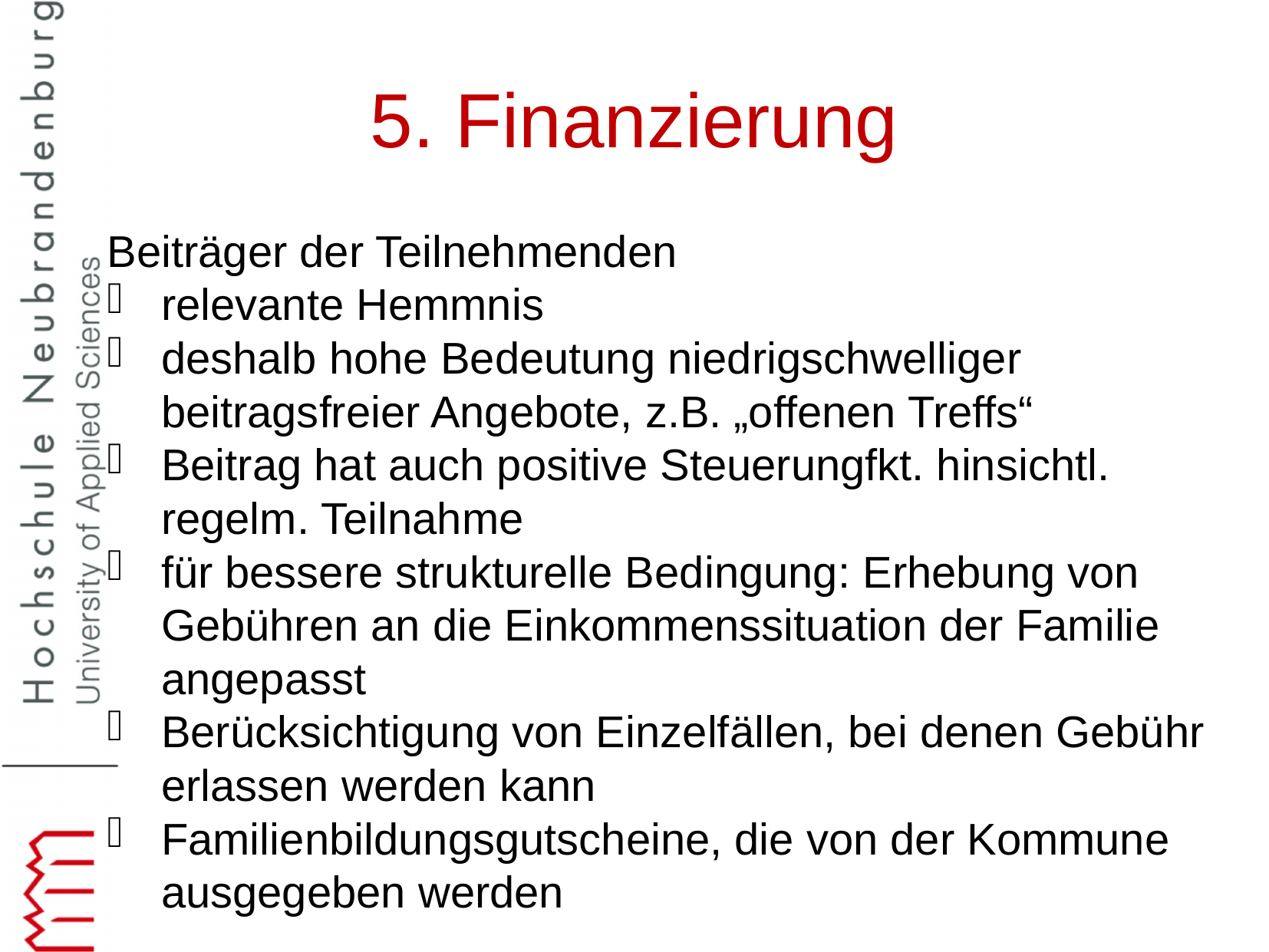

5. Finanzierung
Beiträger der Teilnehmenden
relevante Hemmnis
deshalb hohe Bedeutung niedrigschwelliger beitragsfreier Angebote, z.B. „offenen Treffs“
Beitrag hat auch positive Steuerungfkt. hinsichtl. regelm. Teilnahme
für bessere strukturelle Bedingung: Erhebung von Gebühren an die Einkommenssituation der Familie angepasst
Berücksichtigung von Einzelfällen, bei denen Gebühr erlassen werden kann
Familienbildungsgutscheine, die von der Kommune ausgegeben werden